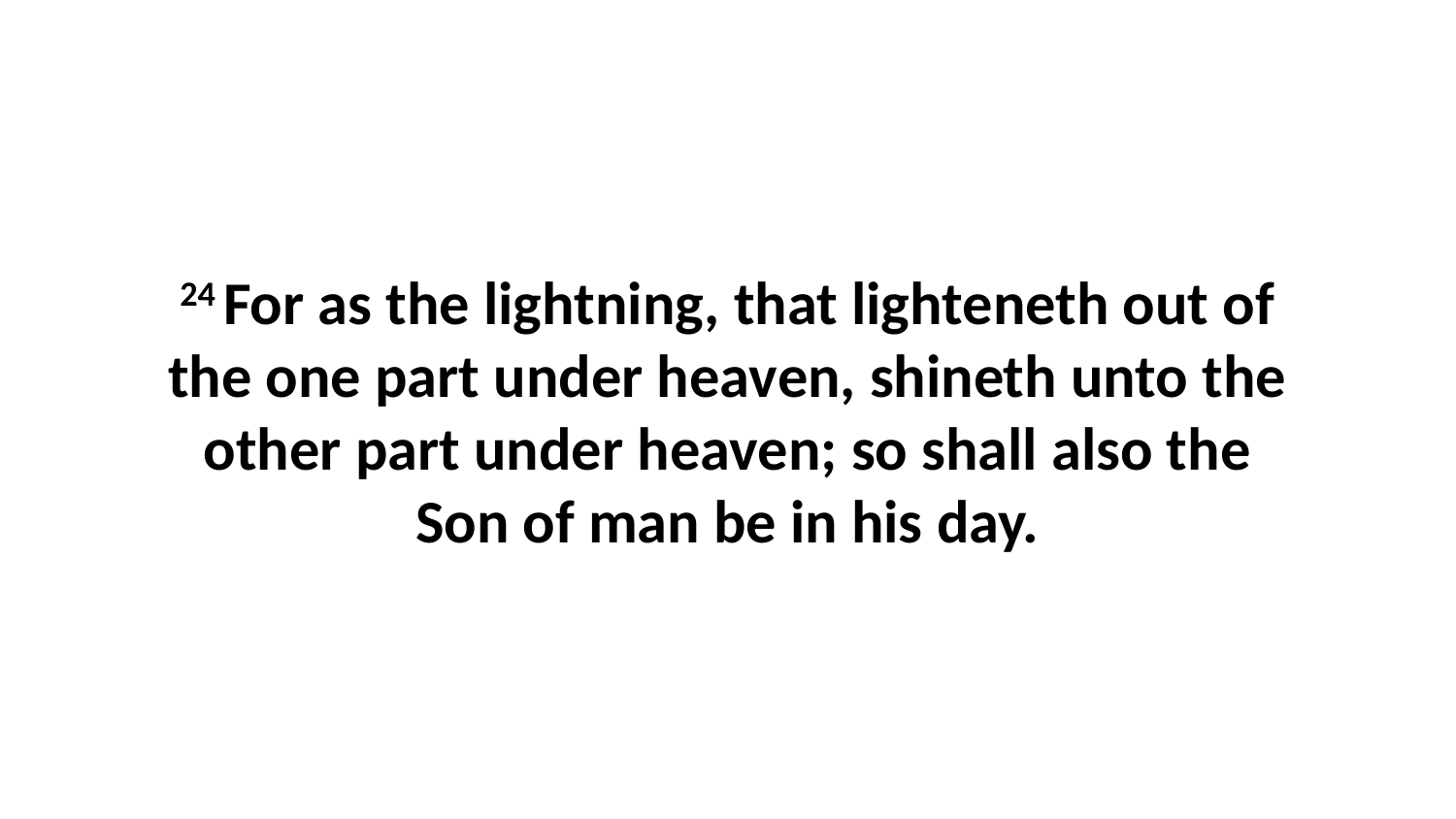

24 For as the lightning, that lighteneth out of the one part under heaven, shineth unto the other part under heaven; so shall also the Son of man be in his day.